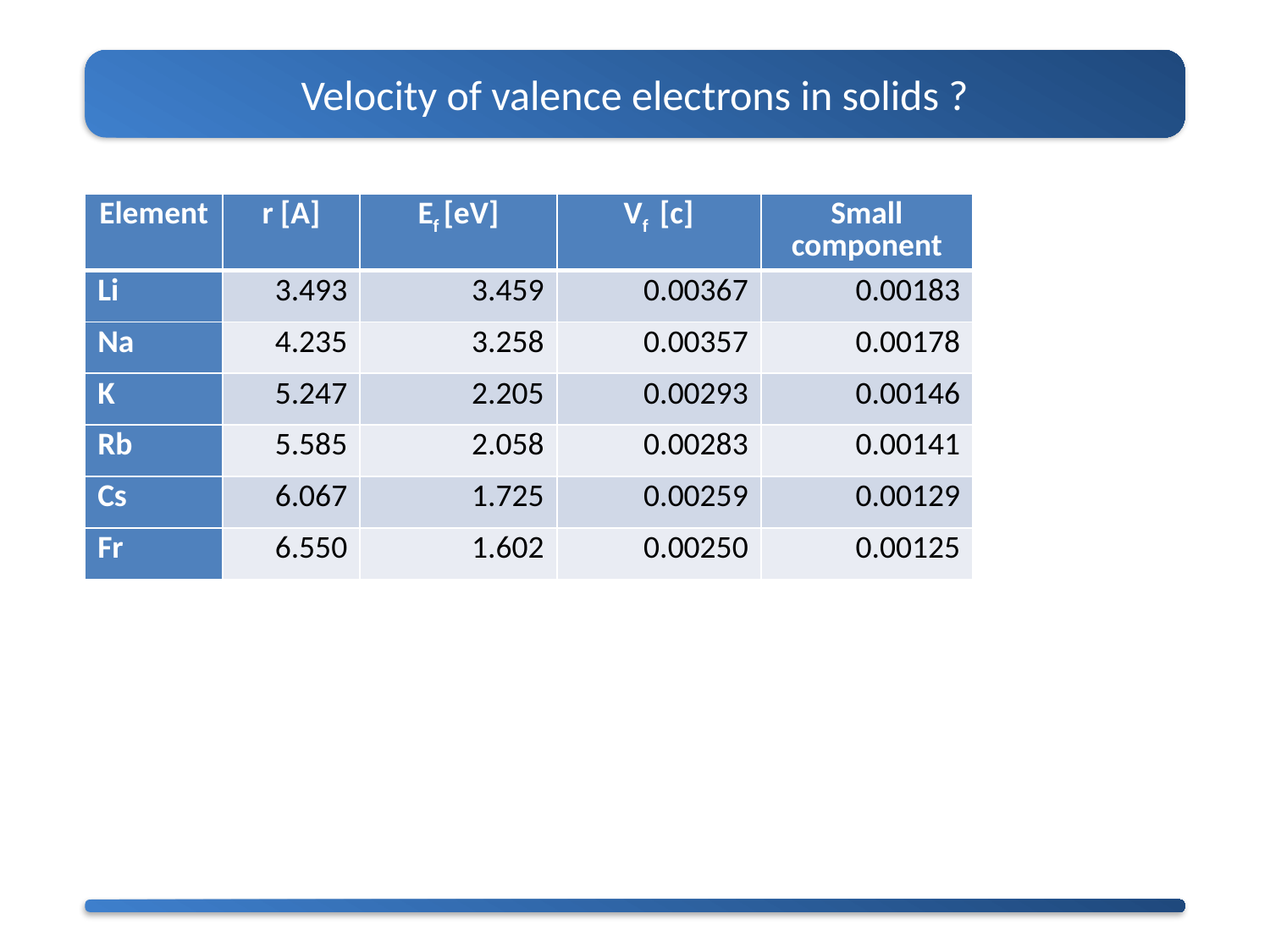

Velocity of valence electrons in solids ?
| Element | r [A] | Ef [eV] | Vf [c] | Small component |
| --- | --- | --- | --- | --- |
| Li | 3.493 | 3.459 | 0.00367 | 0.00183 |
| Na | 4.235 | 3.258 | 0.00357 | 0.00178 |
| K | 5.247 | 2.205 | 0.00293 | 0.00146 |
| Rb | 5.585 | 2.058 | 0.00283 | 0.00141 |
| Cs | 6.067 | 1.725 | 0.00259 | 0.00129 |
| Fr | 6.550 | 1.602 | 0.00250 | 0.00125 |